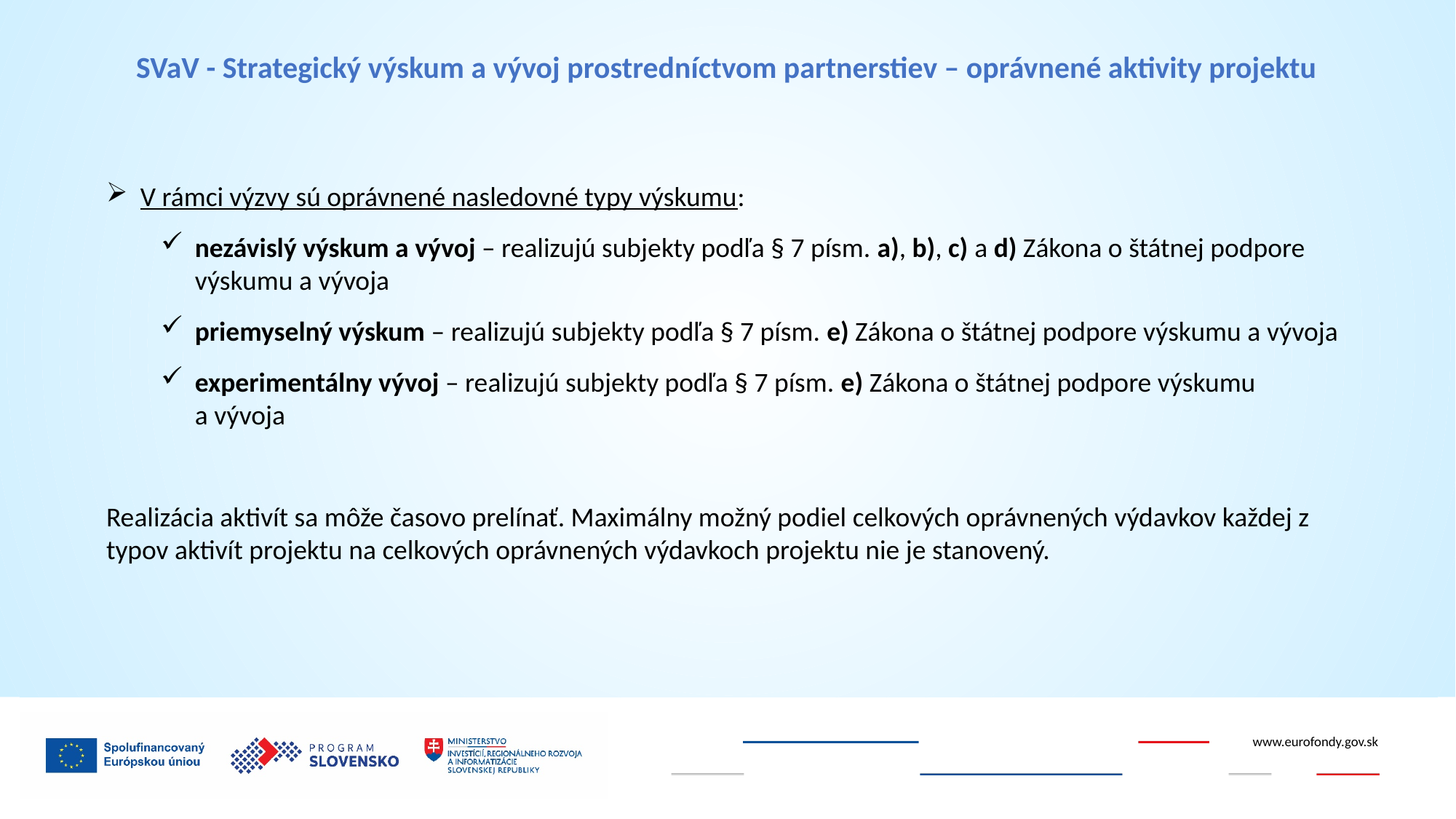

SVaV - Strategický výskum a vývoj prostredníctvom partnerstiev – oprávnené aktivity projektu

V rámci výzvy sú oprávnené nasledovné typy výskumu:
nezávislý výskum a vývoj – realizujú subjekty podľa § 7 písm. a), b), c) a d) Zákona o štátnej podpore výskumu a vývoja
priemyselný výskum – realizujú subjekty podľa § 7 písm. e) Zákona o štátnej podpore výskumu a vývoja
experimentálny vývoj – realizujú subjekty podľa § 7 písm. e) Zákona o štátnej podpore výskumu a vývoja

Realizácia aktivít sa môže časovo prelínať. Maximálny možný podiel celkových oprávnených výdavkov každej z typov aktivít projektu na celkových oprávnených výdavkoch projektu nie je stanovený.